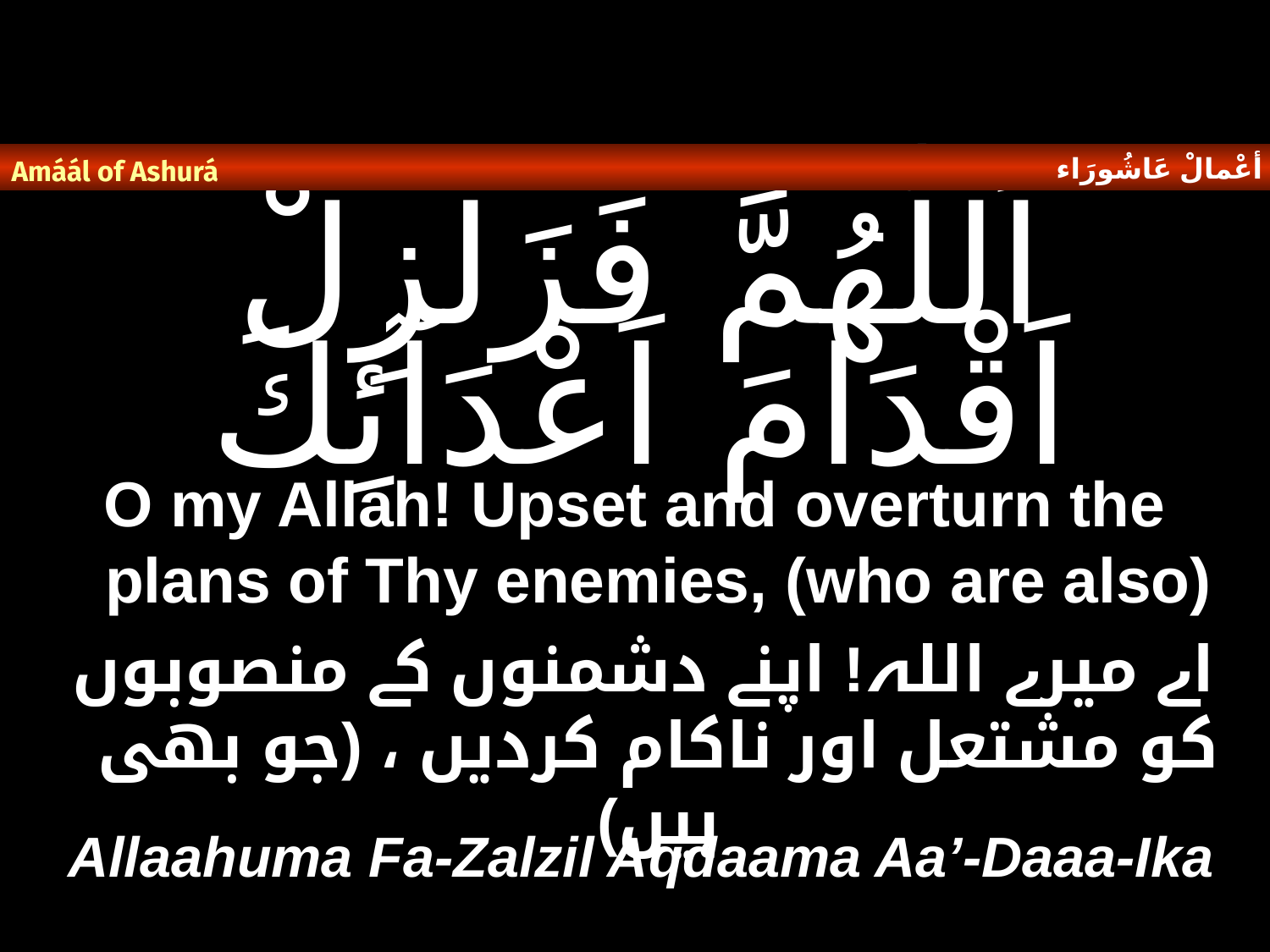

أعْمالْ عَاشُورَاء
Amáál of Ashurá
# اَللّٰهُمَّ فَزَلْزِلْ اَقْدَامَ اَعْدَآئِكَ
O my Allah! Upset and overturn the plans of Thy enemies, (who are also)
 اے میرے اللہ! اپنے دشمنوں کے منصوبوں کو مشتعل اور ناکام کردیں ، (جو بھی ہیں)

Allaahuma Fa-Zalzil Aqdaama Aa’-Daaa-Ika